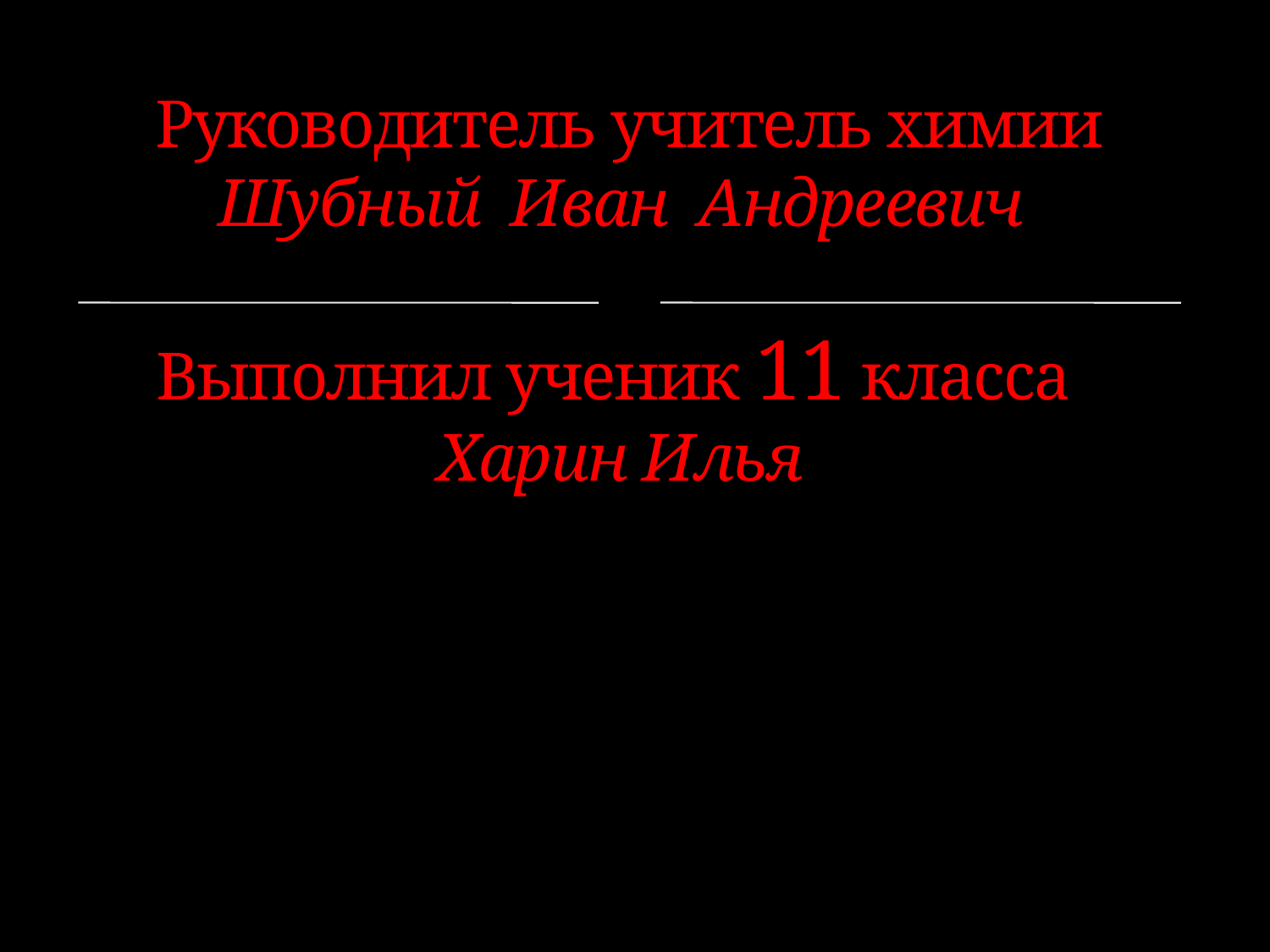

# Руководитель учитель химии Шубный  Иван  Андреевич Выполнил ученик 11 класса Харин Илья